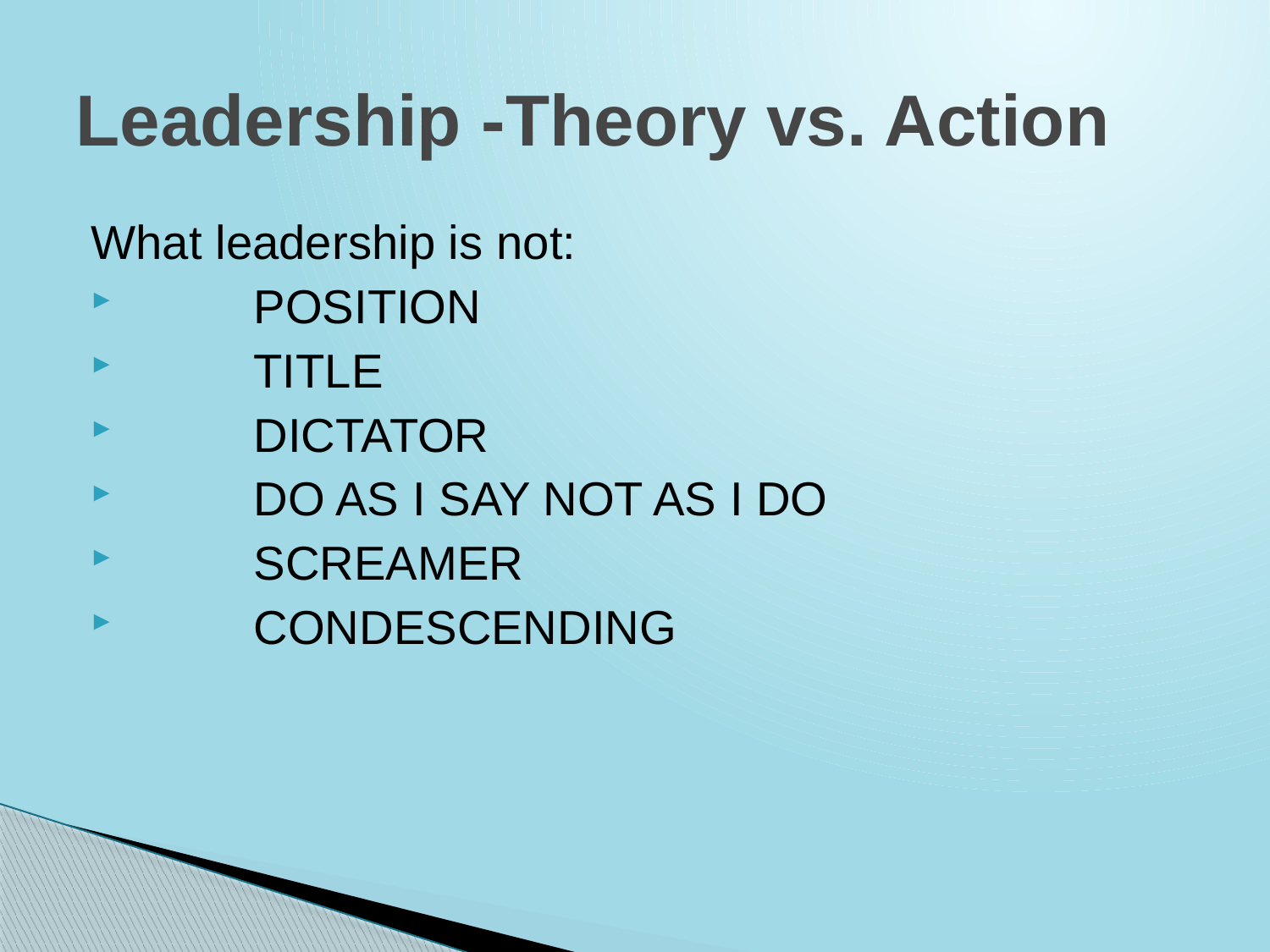

# Leadership -Theory vs. Action
What leadership is not:
	POSITION
	TITLE
	DICTATOR
	DO AS I SAY NOT AS I DO
	SCREAMER
	CONDESCENDING